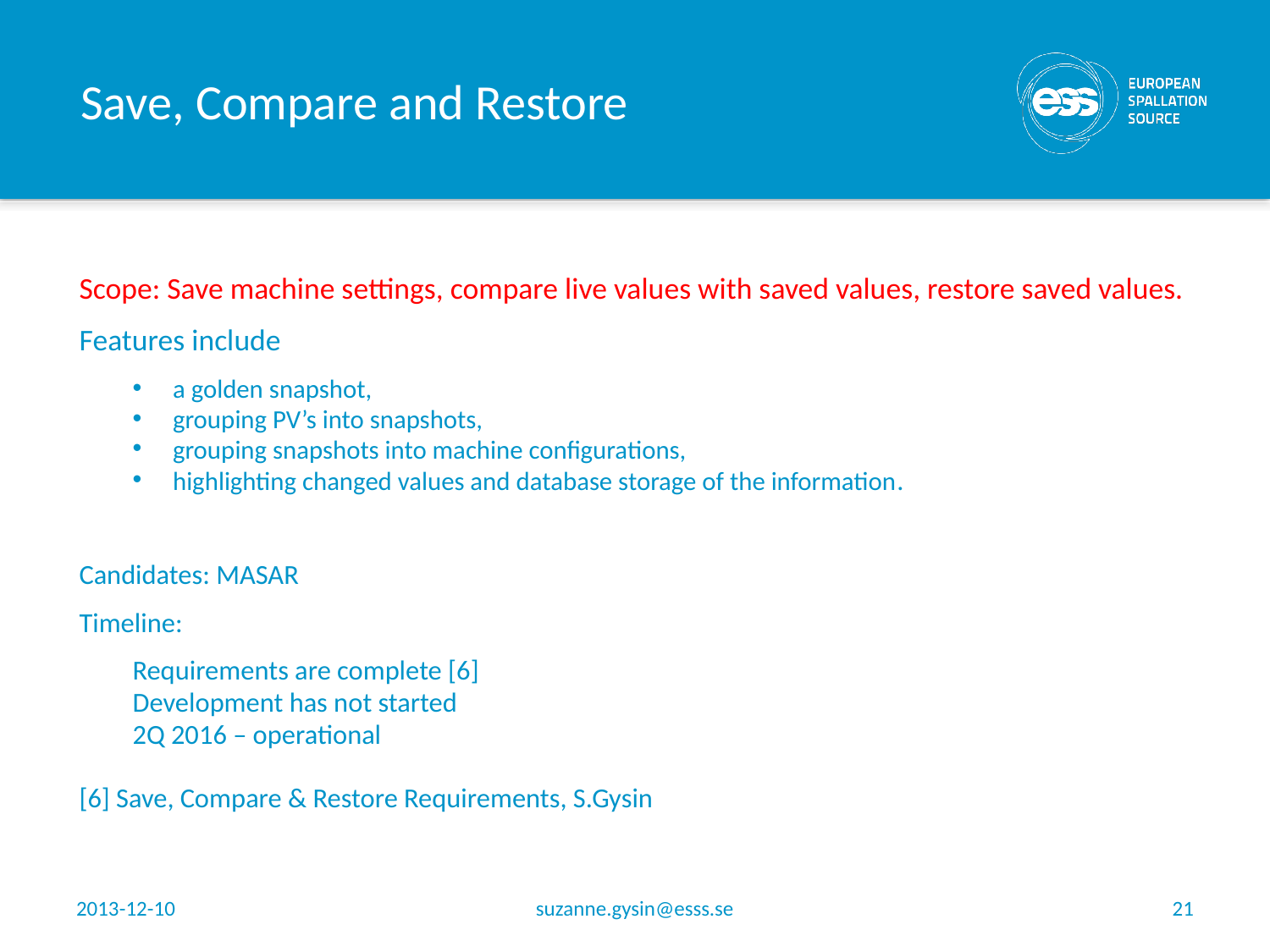

# Save, Compare and Restore
Scope: Save machine settings, compare live values with saved values, restore saved values.
Features include
a golden snapshot,
grouping PV’s into snapshots,
grouping snapshots into machine configurations,
highlighting changed values and database storage of the information.

Candidates: MASAR
Timeline:
Requirements are complete [6]
Development has not started
2Q 2016 – operational

[6] Save, Compare & Restore Requirements, S.Gysin
2013-12-10
suzanne.gysin@esss.se
21